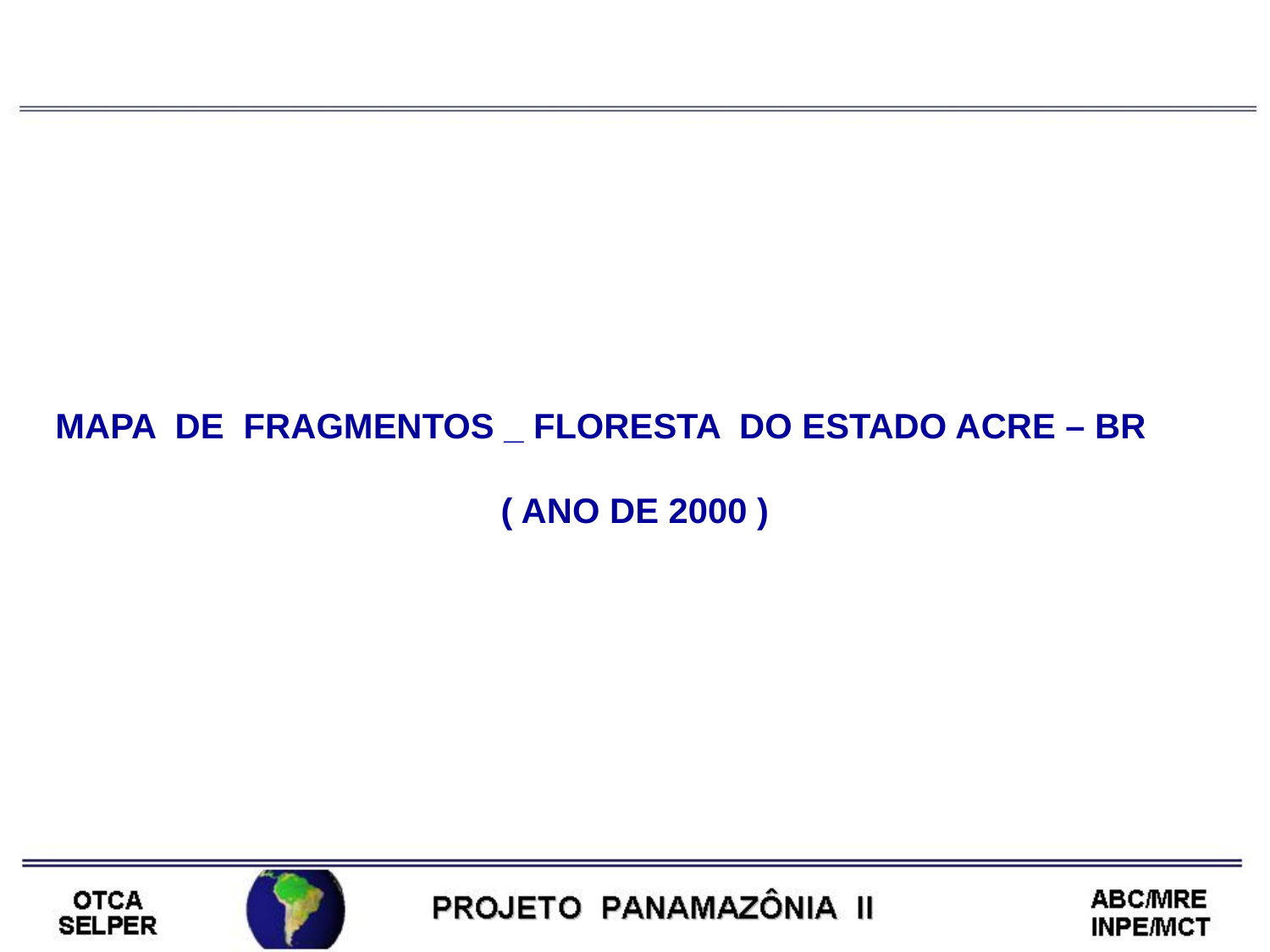

MAPA  DE  FRAGMENTOS _ FLORESTA  DO ESTADO ACRE – BR

( ANO DE 2000 )